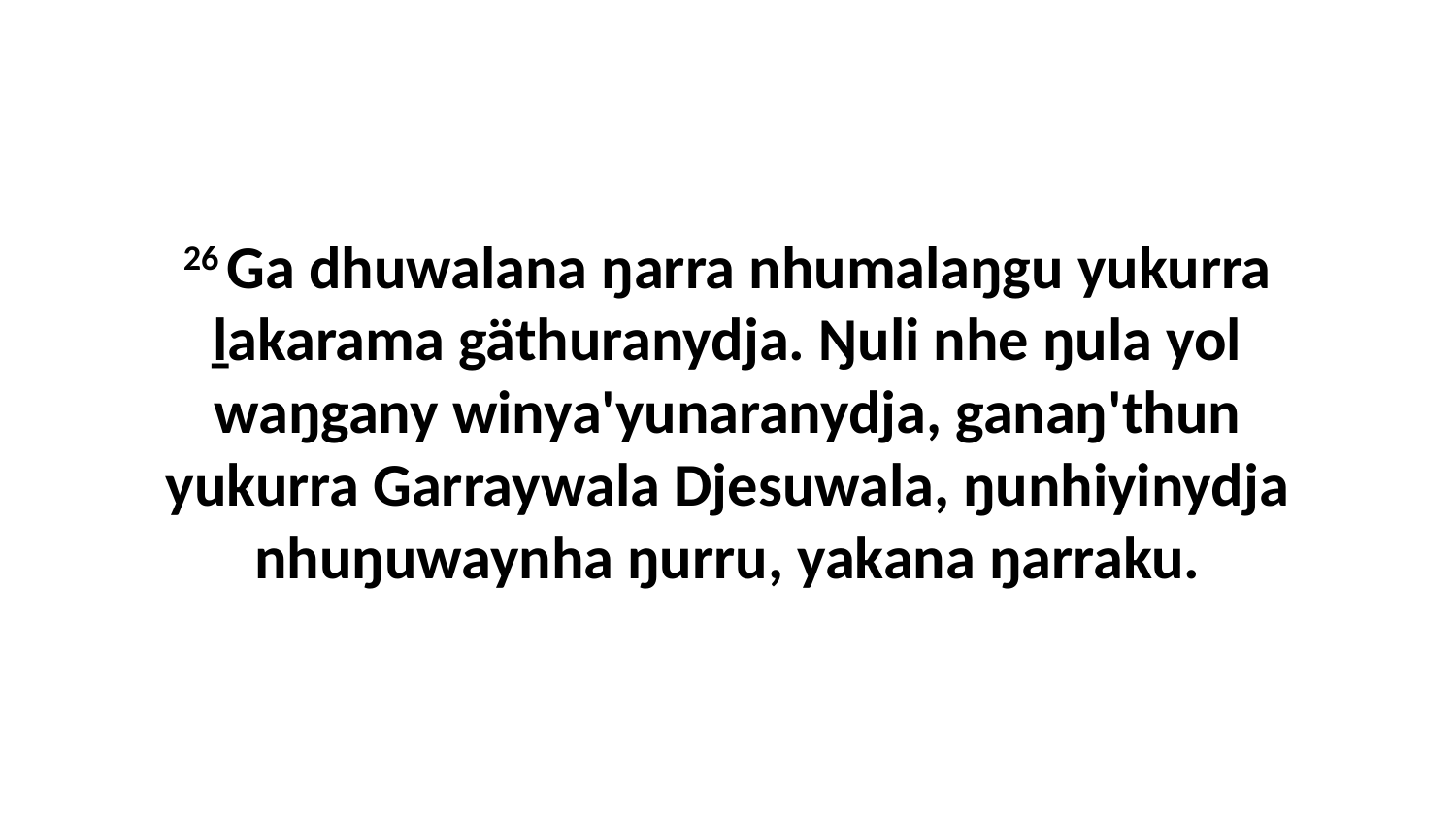

26 Ga dhuwalana ŋarra nhumalaŋgu yukurra ḻakarama gäthuranydja. Ŋuli nhe ŋula yol waŋgany winya'yunaranydja, ganaŋ'thun yukurra Garraywala Djesuwala, ŋunhiyinydja nhuŋuwaynha ŋurru, yakana ŋarraku.